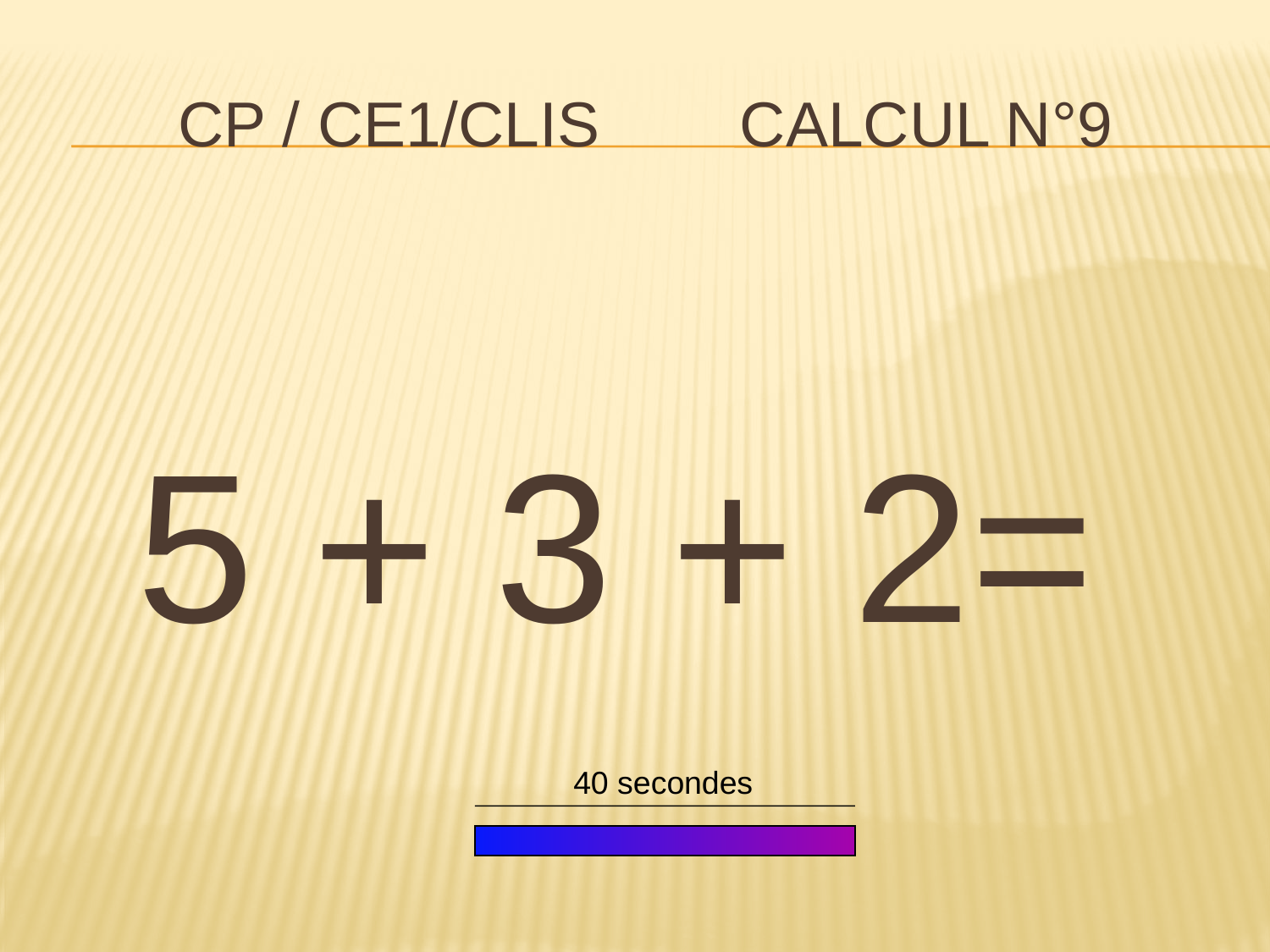

# CP / CE1/CLIS        Calcul n°9

5 + 3 + 2=
40 secondes